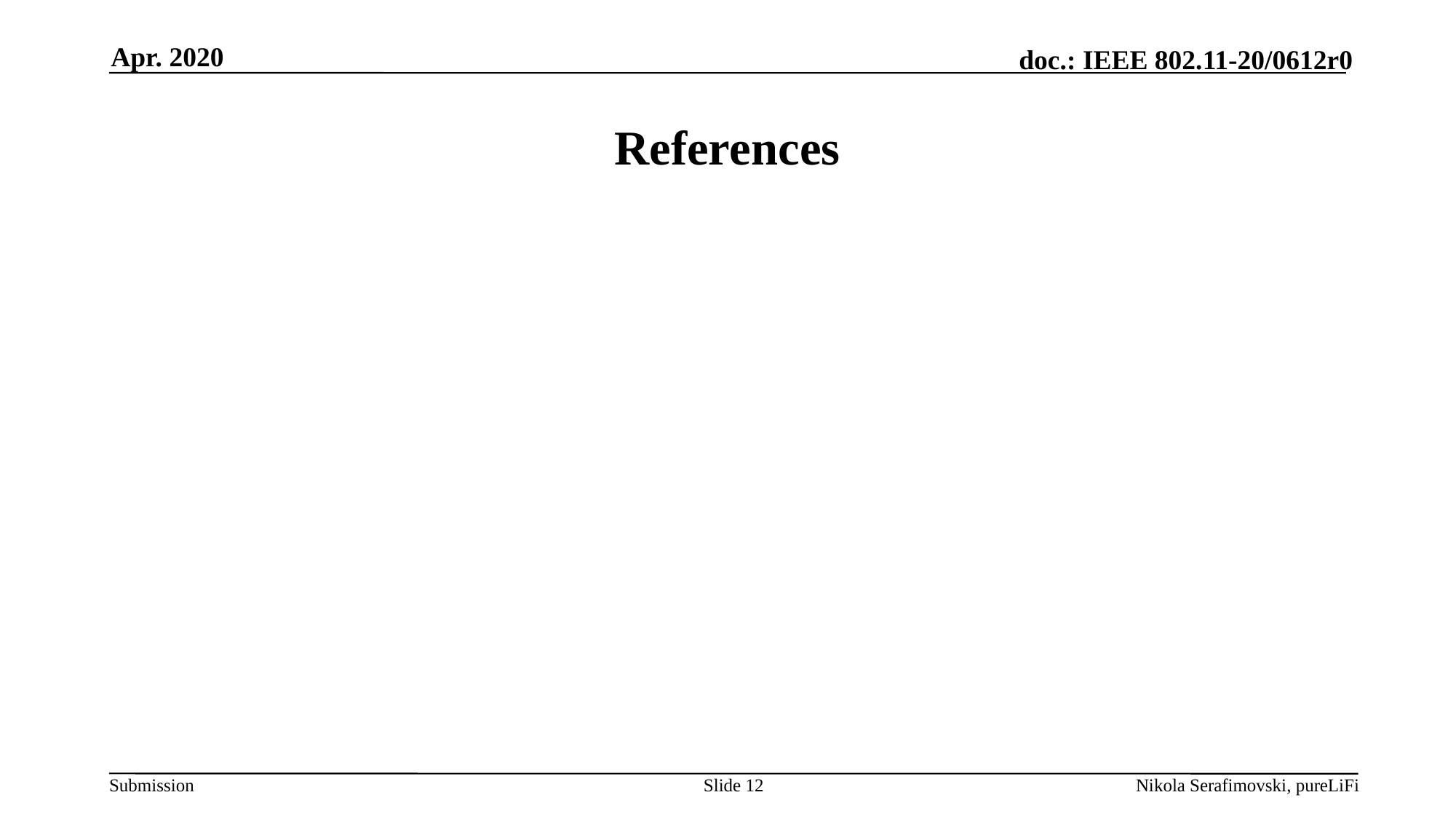

Apr. 2020
# References

Slide 12
Nikola Serafimovski, pureLiFi